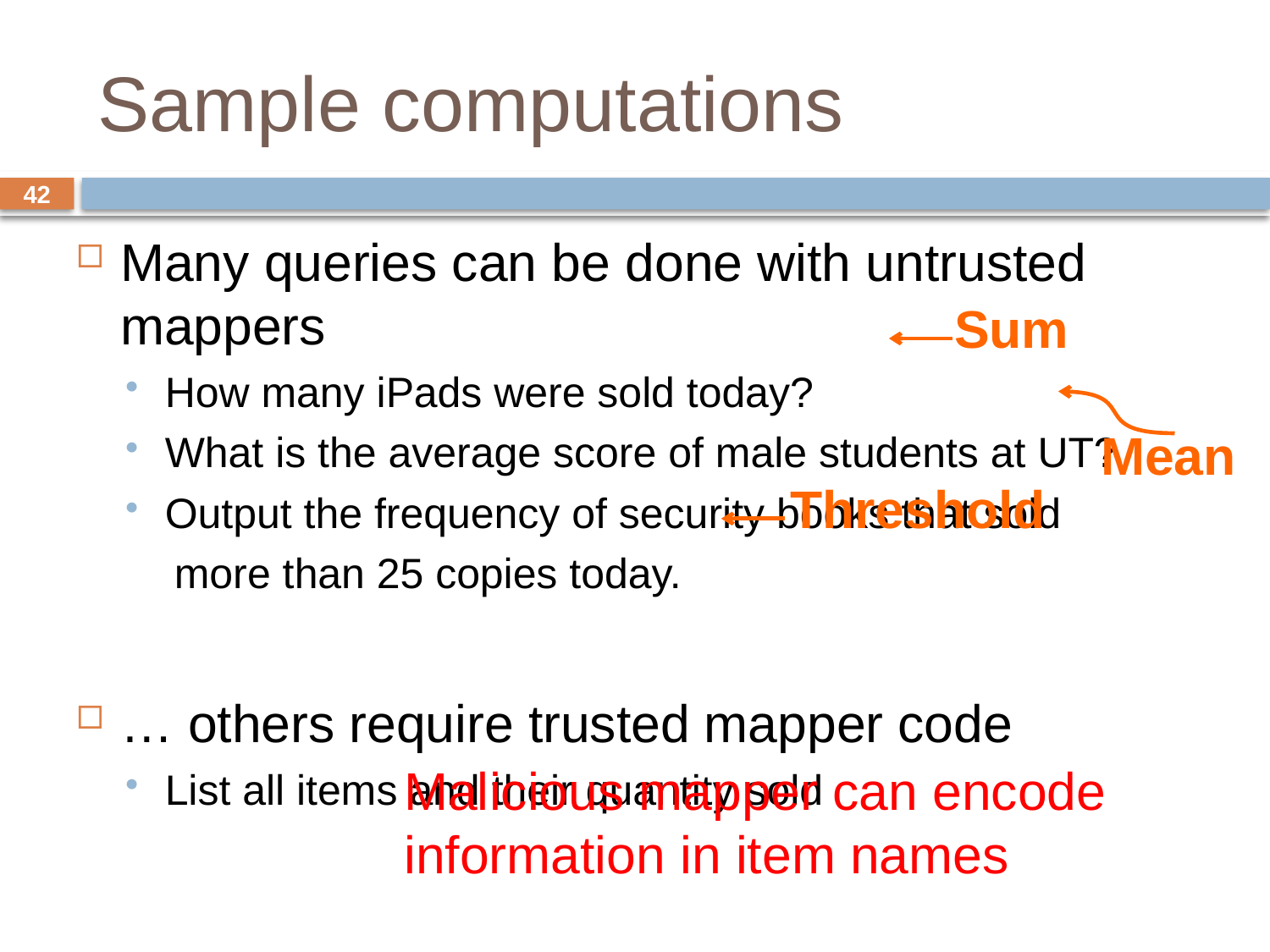

# Sample computations
42
Many queries can be done with untrusted mappers
How many iPads were sold today?
What is the average score of male students at UT?
Output the frequency of security books that sold
    more than 25 copies today.

… others require trusted mapper code
List all items and their quantity sold

Sum
Mean
Threshold
Malicious mapper can encode information in item names